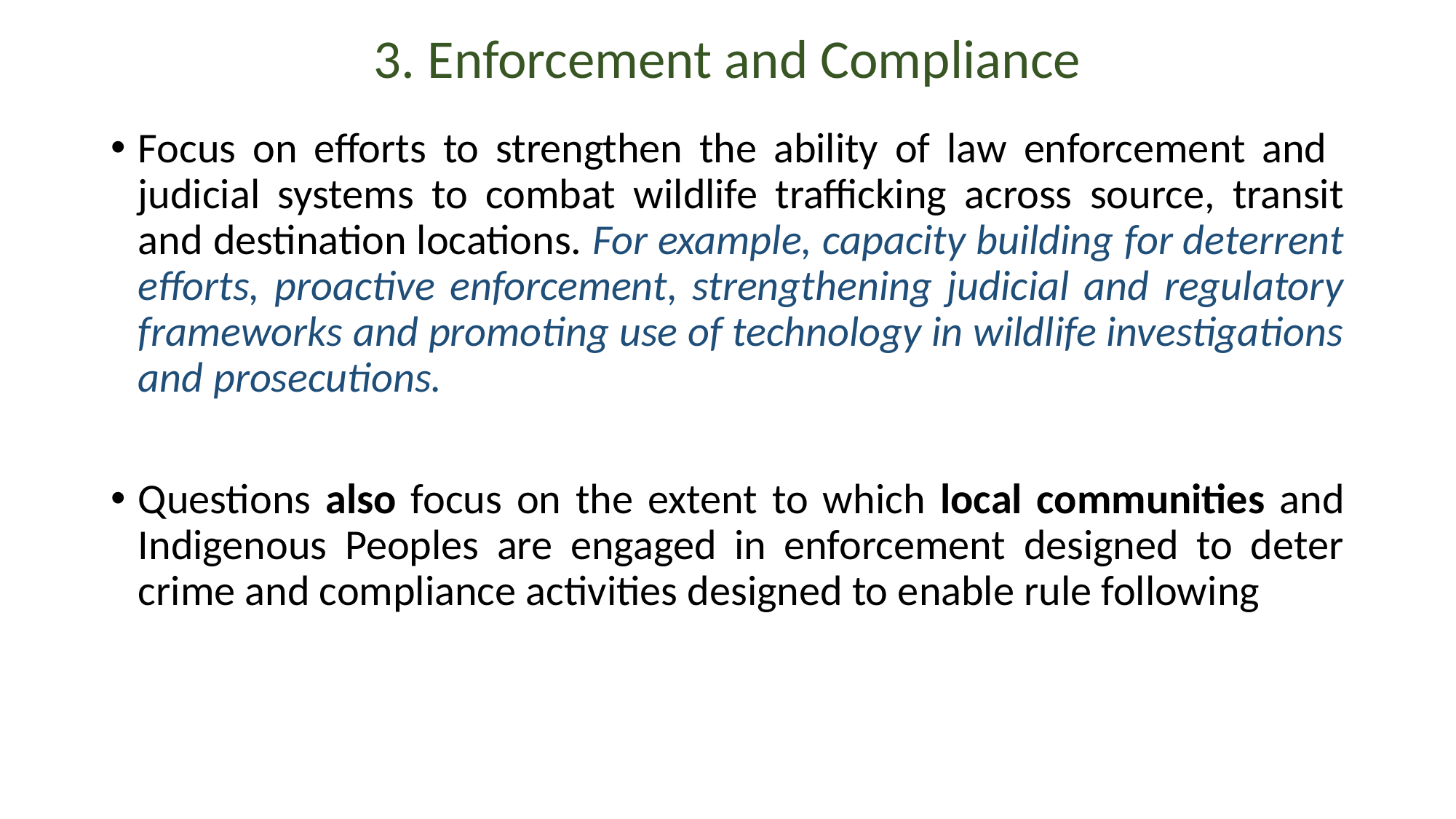

# 3. Enforcement and Compliance
Focus on efforts to strengthen the ability of law enforcement and  judicial systems to combat wildlife trafficking across source, transit and destination locations. For example, capacity building for deterrent efforts, proactive enforcement, strengthening judicial and regulatory frameworks and promoting use of technology in wildlife investigations and prosecutions.

Questions also focus on the extent to which local communities and Indigenous Peoples are engaged in enforcement designed to deter crime and compliance activities designed to enable rule following